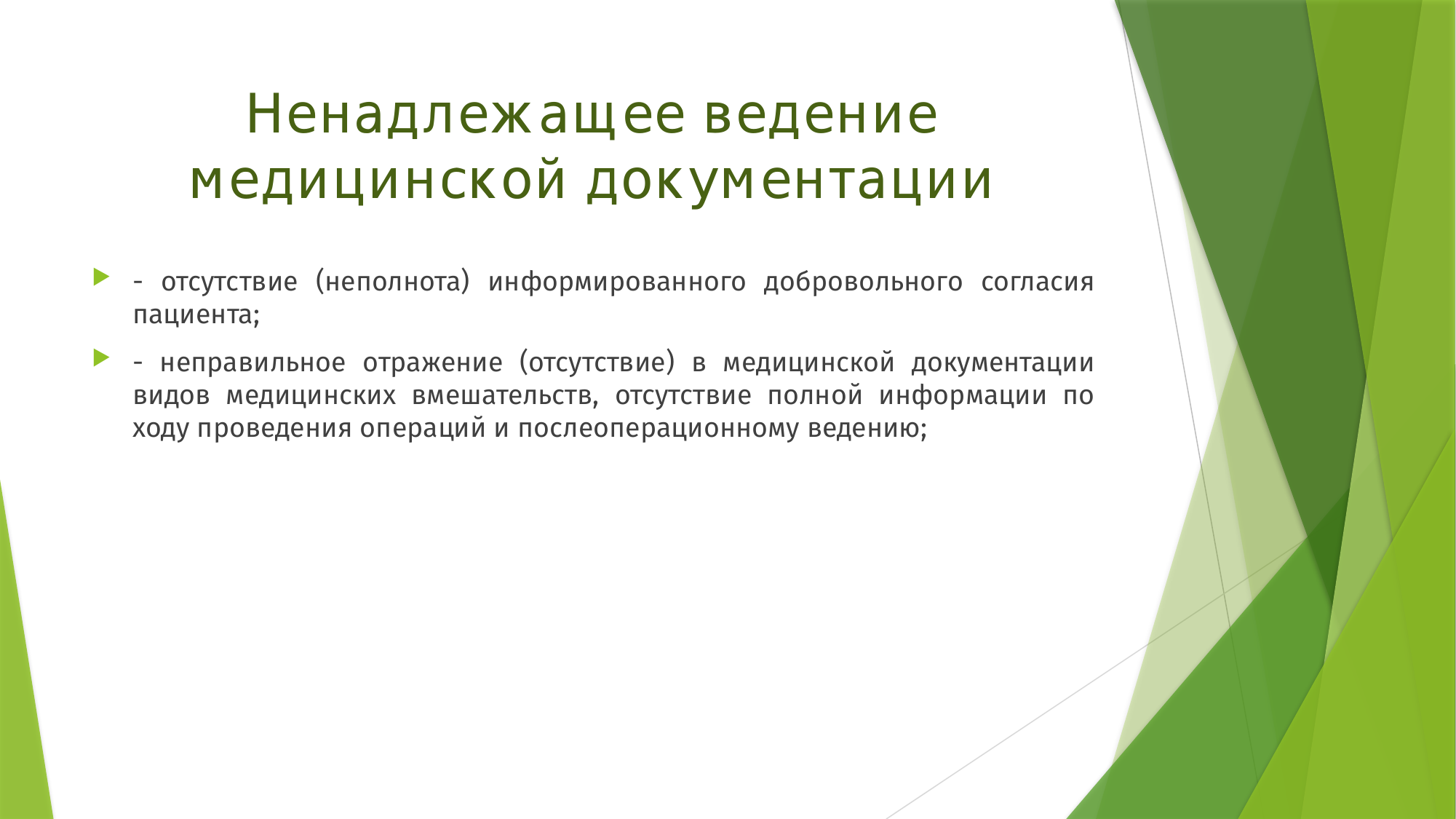

# Ненадлежащее ведение медицинской документации
- отсутствие (неполнота) информированного добровольного согласия пациента;
- неправильное отражение (отсутствие) в медицинской документации видов медицинских вмешательств, отсутствие полной информации по ходу проведения операций и послеоперационному ведению;